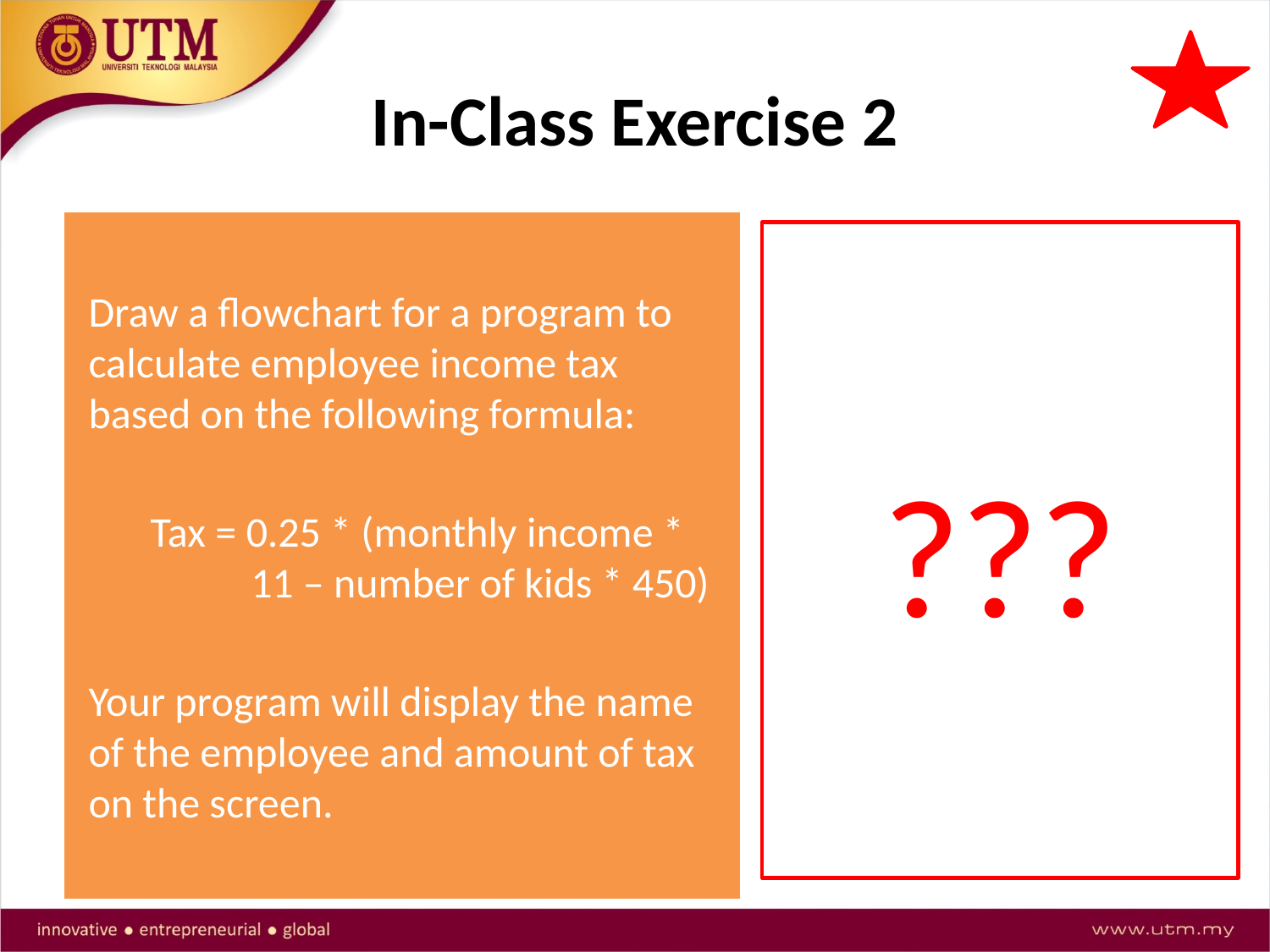

# In-Class Exercise 2
Draw a flowchart for a program to calculate employee income tax based on the following formula:

Tax = 0.25 * (monthly income * 11 – number of kids * 450)

Your program will display the name of the employee and amount of tax on the screen.
???